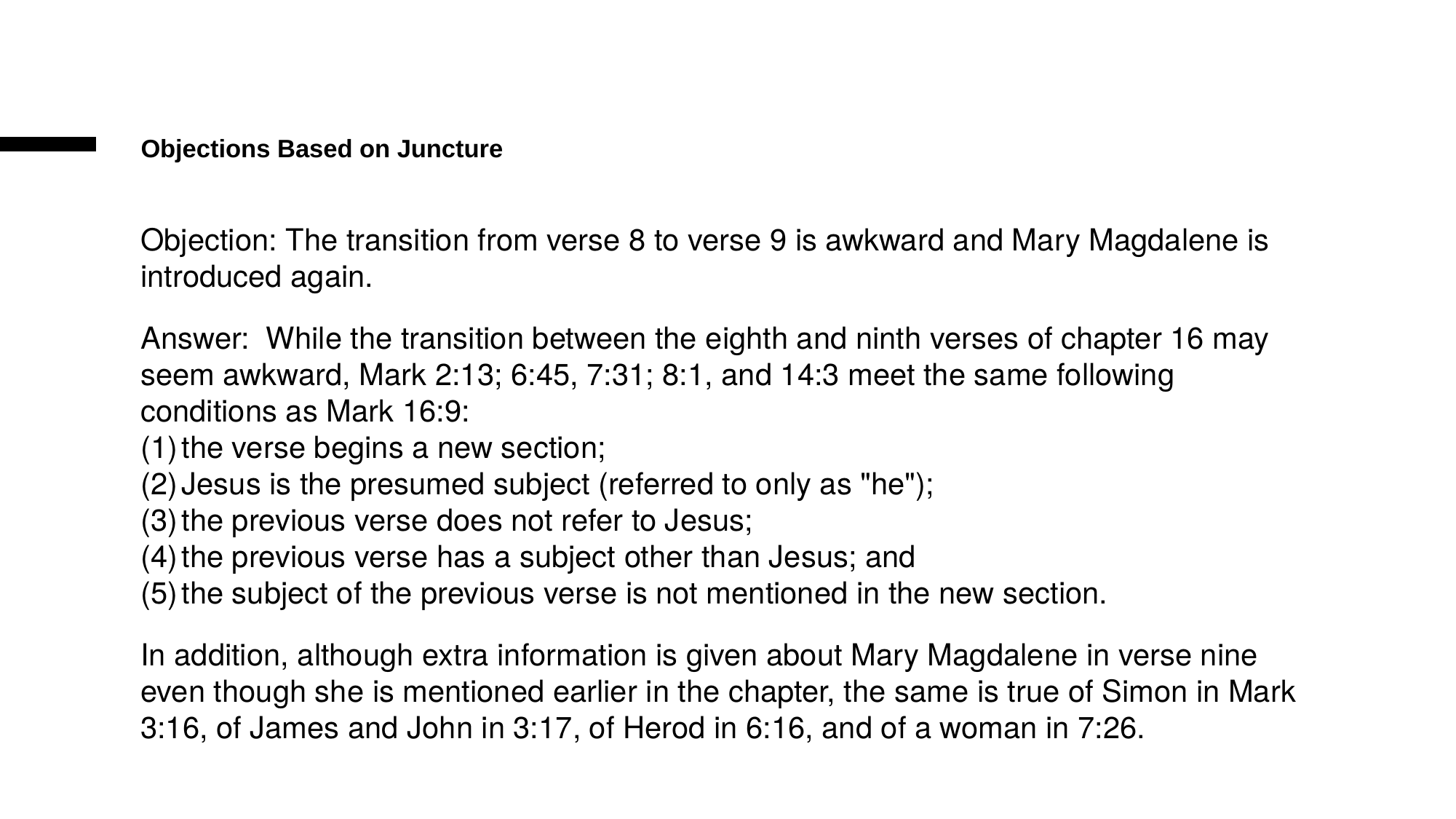

# Objections Based on Juncture
Objection: The transition from verse 8 to verse 9 is awkward and Mary Magdalene is introduced again.

Answer:  While the transition between the eighth and ninth verses of chapter 16 may seem awkward, Mark 2:13; 6:45, 7:31; 8:1, and 14:3 meet the same following conditions as Mark 16:9:
the verse begins a new section;
Jesus is the presumed subject (referred to only as "he");
the previous verse does not refer to Jesus;
the previous verse has a subject other than Jesus; and
the subject of the previous verse is not mentioned in the new section.

In addition, although extra information is given about Mary Magdalene in verse nine even though she is mentioned earlier in the chapter, the same is true of Simon in Mark 3:16, of James and John in 3:17, of Herod in 6:16, and of a woman in 7:26.